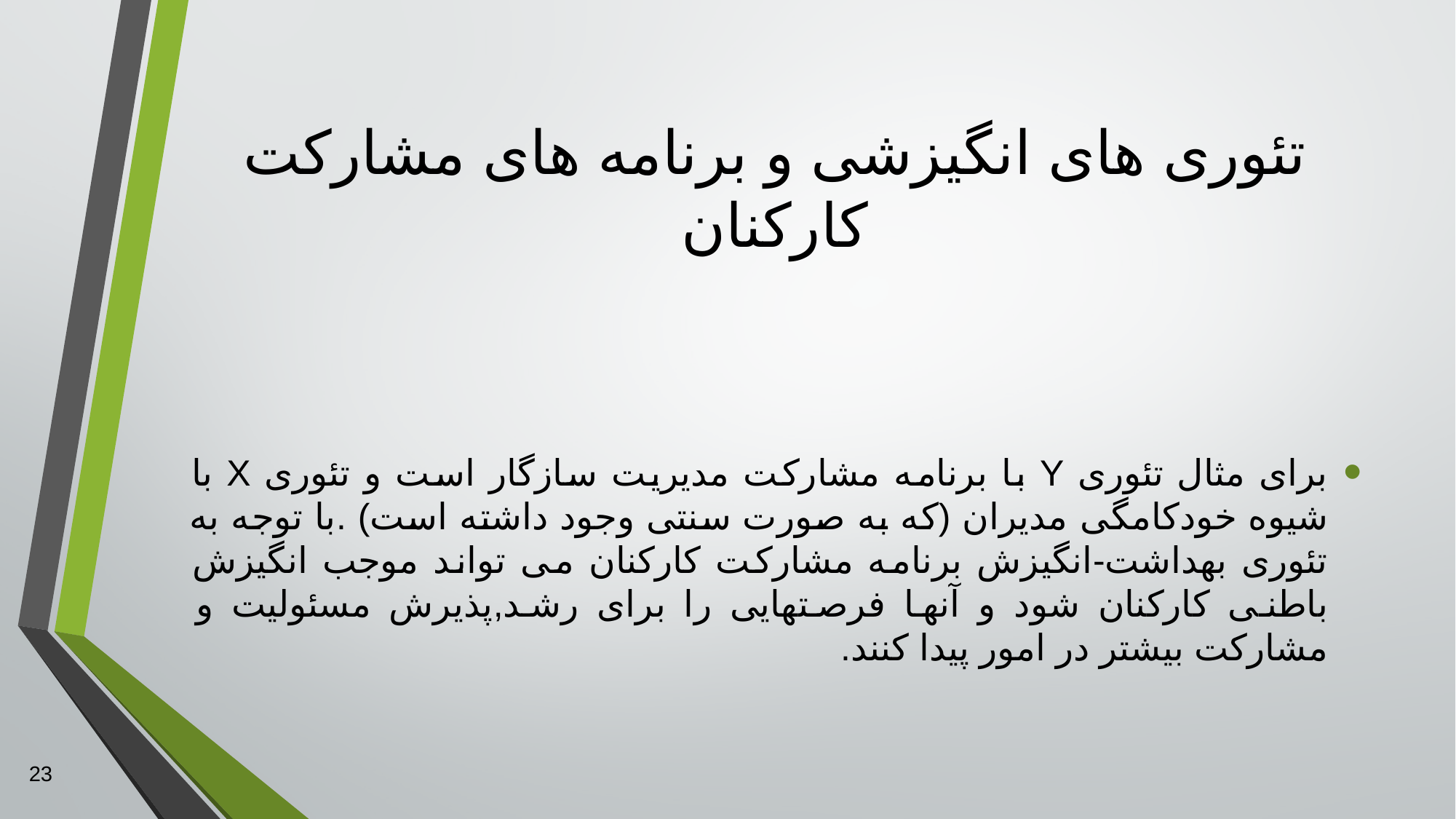

# تئوری های انگيزشی و برنامه های مشارکت کارکنان

برای مثال تئوری Y با برنامه مشارکت مديريت سازگار است و تئوری X با شيوه خودکامگی مديران (که به صورت سنتی وجود داشته است) .با توجه به تئوری بهداشت-انگيزش برنامه مشارکت کارکنان می تواند موجب انگيزش باطنی کارکنان شود و آنها فرصتهايی را برای رشد,پذيرش مسئوليت و مشارکت بيشتر در امور پيدا کنند.

23